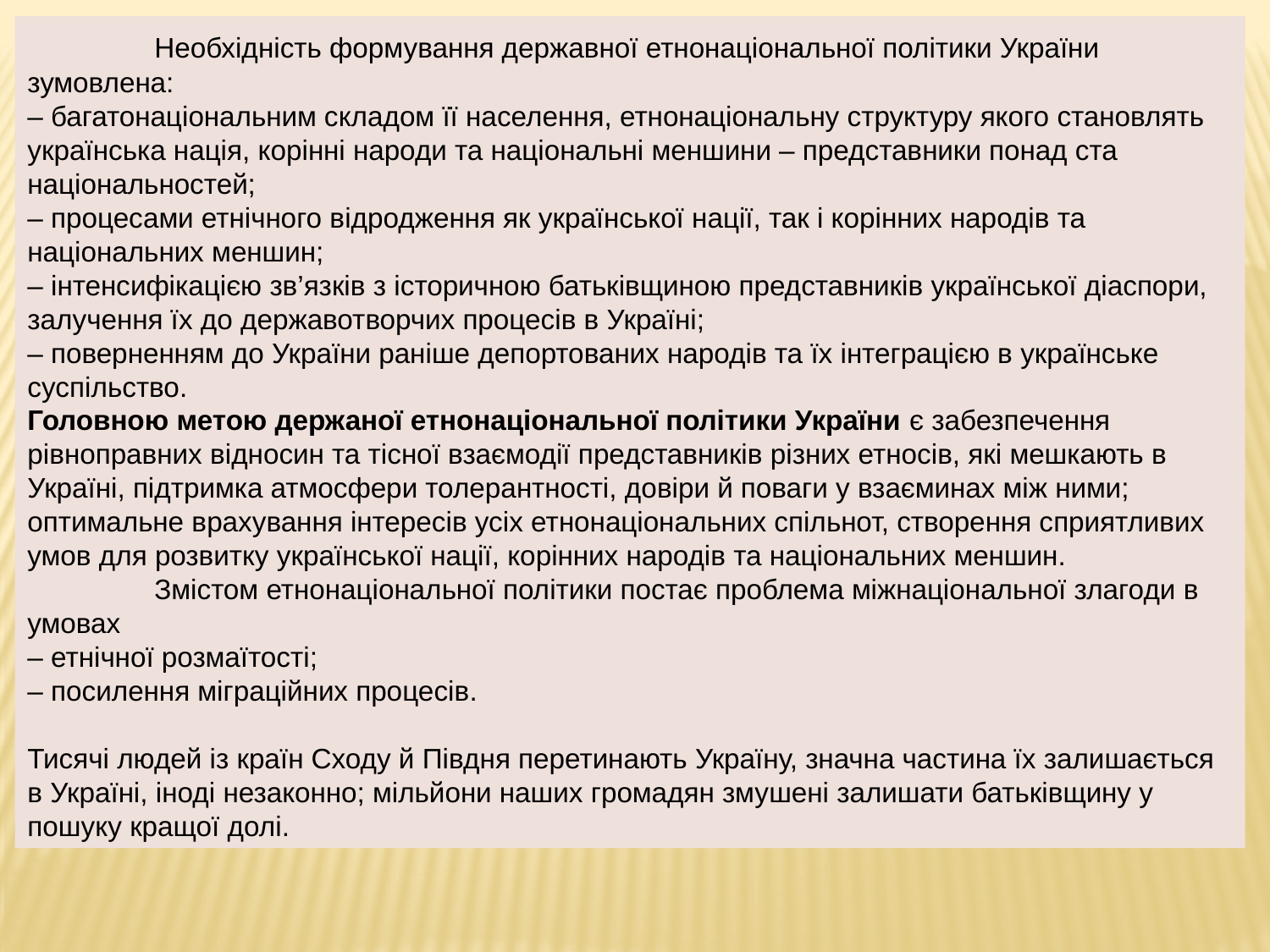

Необхідність формування державної етнонаціональної політики України зумовлена:
– багатонаціональним складом її населення, етнонаціональну структуру якого становлять українська нація, корінні народи та національні меншини – представники понад ста національностей;
– процесами етнічного відродження як української нації, так і корінних народів та національних меншин;
– інтенсифікацією зв’язків з історичною батьківщиною представників української діаспори, залучення їх до державотворчих процесів в Україні;
– поверненням до України раніше депортованих народів та їх інтеграцією в українське суспільство.
Головною метою держаної етнонаціональної політики України є забезпечення рівноправних відносин та тісної взаємодії представників різних етносів, які мешкають в Україні, підтримка атмосфери толерантності, довіри й поваги у взаєминах між ними; оптимальне врахування інтересів усіх етнонаціональних спільнот, створення сприятливих умов для розвитку української нації, корінних народів та національних меншин.
	Змістом етнонаціональної політики постає проблема міжнаціональної злагоди в умовах
– етнічної розмаїтості;
– посилення міграційних процесів.

Тисячі людей із країн Сходу й Півдня перетинають Україну, значна частина їх залишається в Україні, іноді незаконно; мільйони наших громадян змушені залишати батьківщину у пошуку кращої долі.